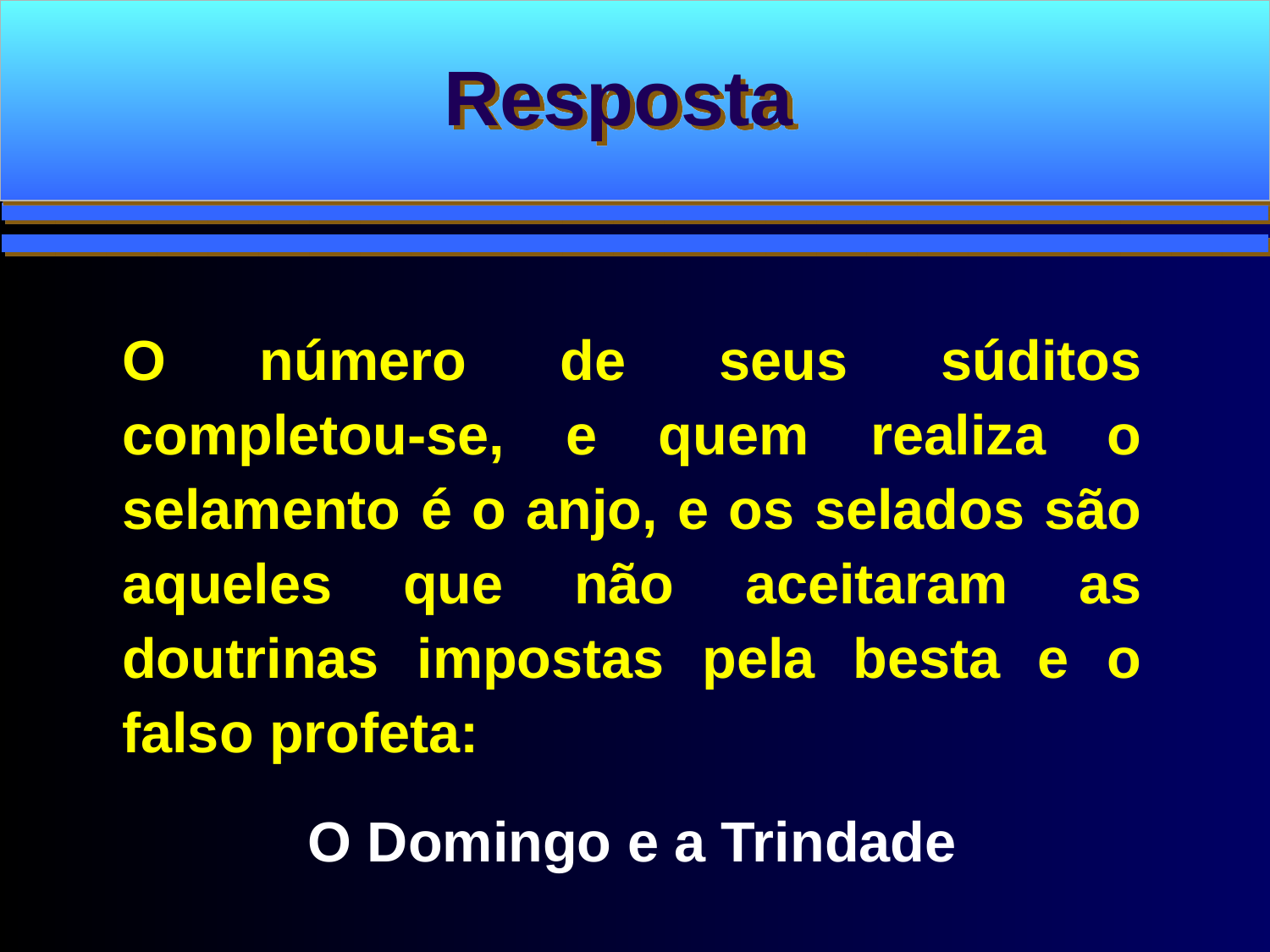

Resposta

O número de seus súditos completou-se, e quem realiza o selamento é o anjo, e os selados são aqueles que não aceitaram as doutrinas impostas pela besta e o falso profeta:
O Domingo e a Trindade